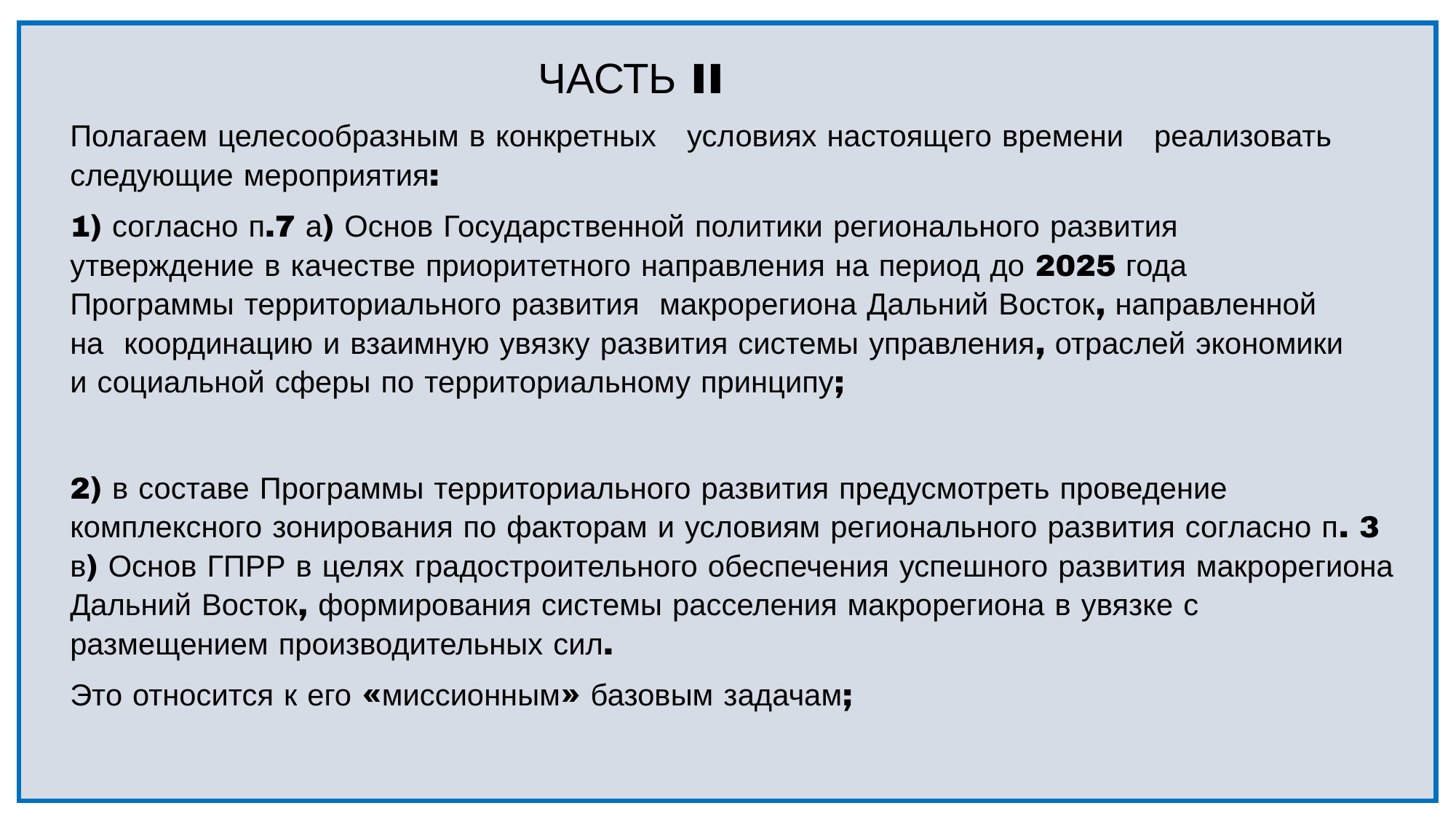

ЧАСТЬ II
Полагаем целесообразным в конкретных   условиях настоящего времени   реализовать следующие мероприятия:
1) согласно п.7 а) Основ Государственной политики регионального развития утверждение в качестве приоритетного направления на период до 2025 года Программы территориального развития  макрорегиона Дальний Восток, направленной на  координацию и взаимную увязку развития системы управления, отраслей экономики и социальной сферы по территориальному принципу;

2) в составе Программы территориального развития предусмотреть проведение комплексного зонирования по факторам и условиям регионального развития согласно п. 3 в) Основ ГПРР в целях градостроительного обеспечения успешного развития макрорегиона Дальний Восток, формирования системы расселения макрорегиона в увязке с размещением производительных сил.
Это относится к его «миссионным» базовым задачам;